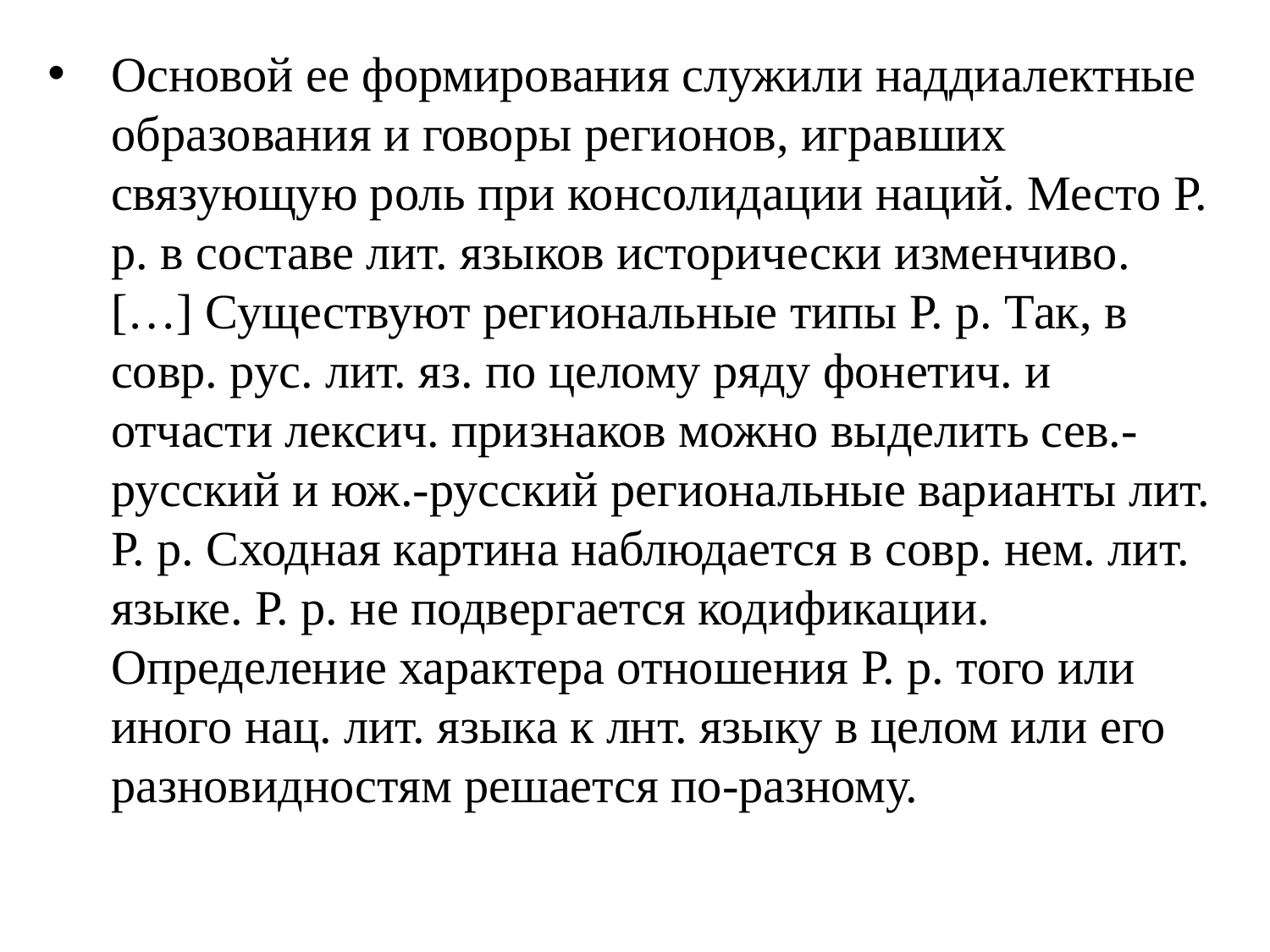

Основой ее формирования служили наддиалектные образования и говоры регионов, игравших связующую роль при консолидации наций. Место Р. р. в составе лит. языков исторически изменчиво. […] Существуют региональные типы Р. р. Так, в совр. рус. лит. яз. по целому ряду фонетич. и отчасти лексич. признаков можно выделить сев.-русский и юж.-русский региональные варианты лит. Р. р. Сходная картина наблюдается в совр. нем. лит. языке. Р. р. не подвергается кодификации. Определение характера отношения Р. р. того или иного нац. лит. языка к лнт. языку в целом или его разновидностям решается по-разному.